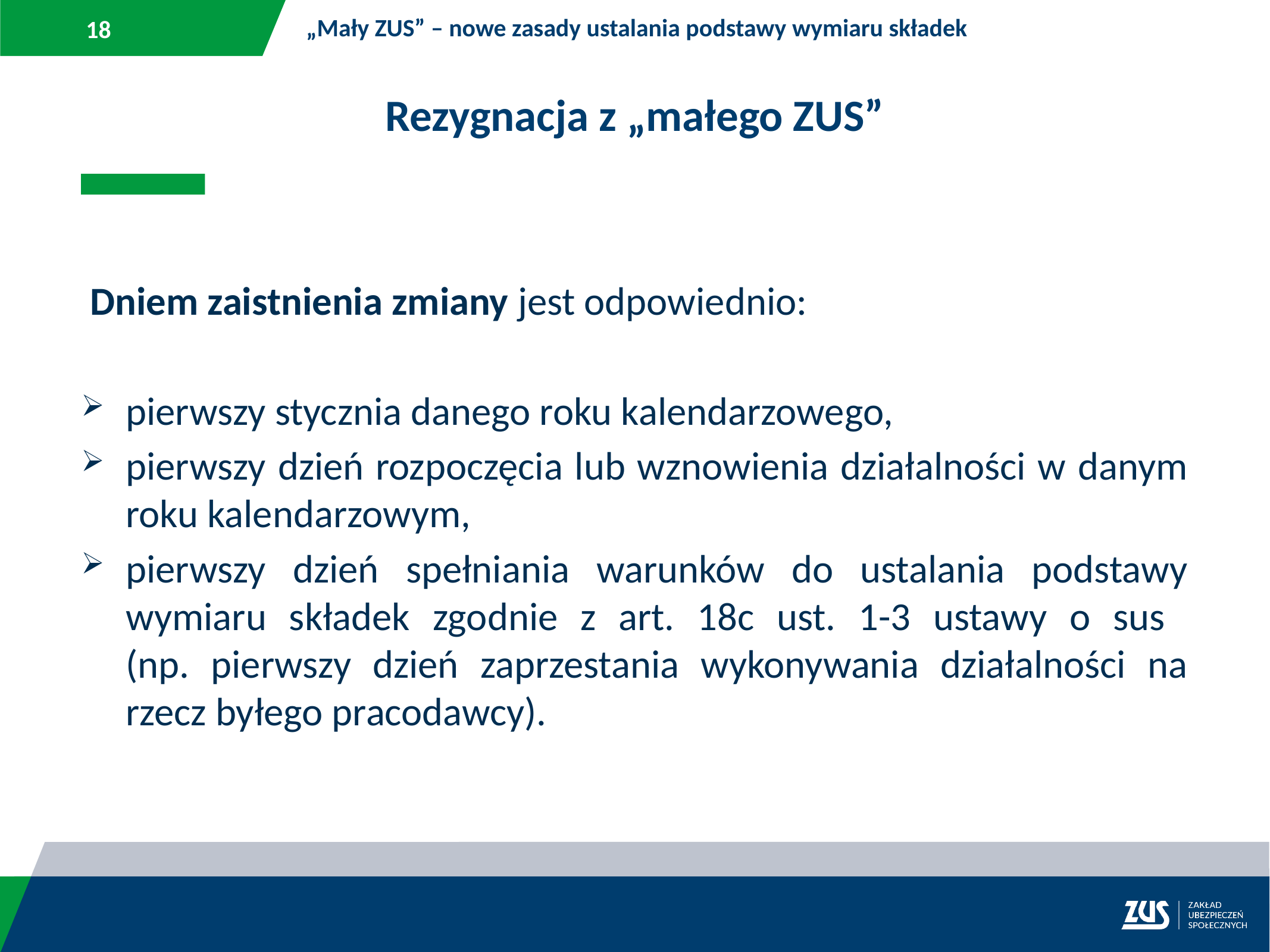

„Mały ZUS” – nowe zasady ustalania podstawy wymiaru składek

Rezygnacja z „małego ZUS”

 Dniem zaistnienia zmiany jest odpowiednio:

pierwszy stycznia danego roku kalendarzowego,
pierwszy dzień rozpoczęcia lub wznowienia działalności w danym roku kalendarzowym,
pierwszy dzień spełniania warunków do ustalania podstawy wymiaru składek zgodnie z art. 18c ust. 1-3 ustawy o sus
(np. pierwszy dzień zaprzestania wykonywania działalności na rzecz byłego pracodawcy).